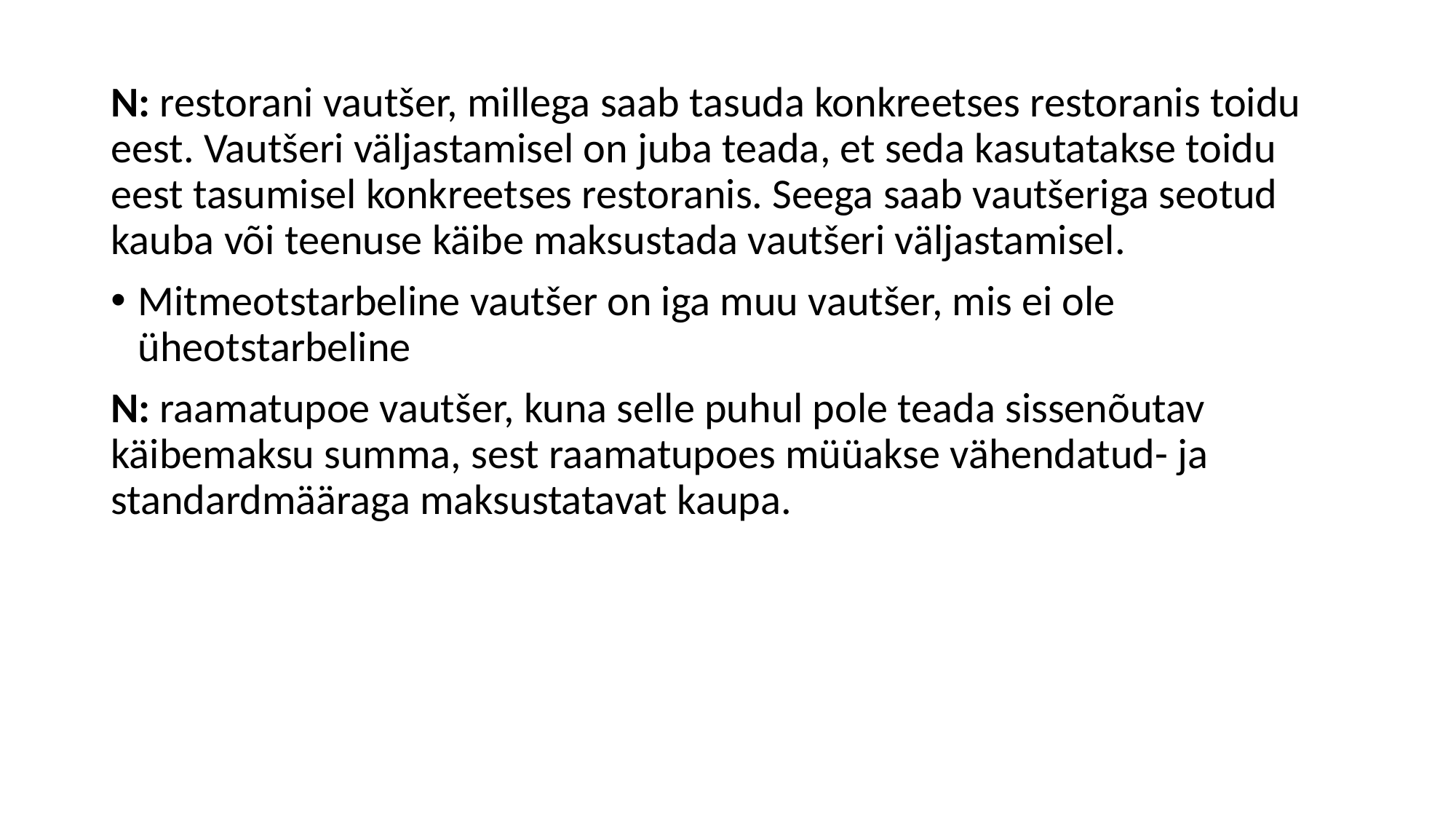

N: restorani vautšer, millega saab tasuda konkreetses restoranis toidu eest. Vautšeri väljastamisel on juba teada, et seda kasutatakse toidu eest tasumisel konkreetses restoranis. Seega saab vautšeriga seotud kauba või teenuse käibe maksustada vautšeri väljastamisel.
Mitmeotstarbeline vautšer on iga muu vautšer, mis ei ole üheotstarbeline
N: raamatupoe vautšer, kuna selle puhul pole teada sissenõutav käibemaksu summa, sest raamatupoes müüakse vähendatud- ja standardmääraga maksustatavat kaupa.